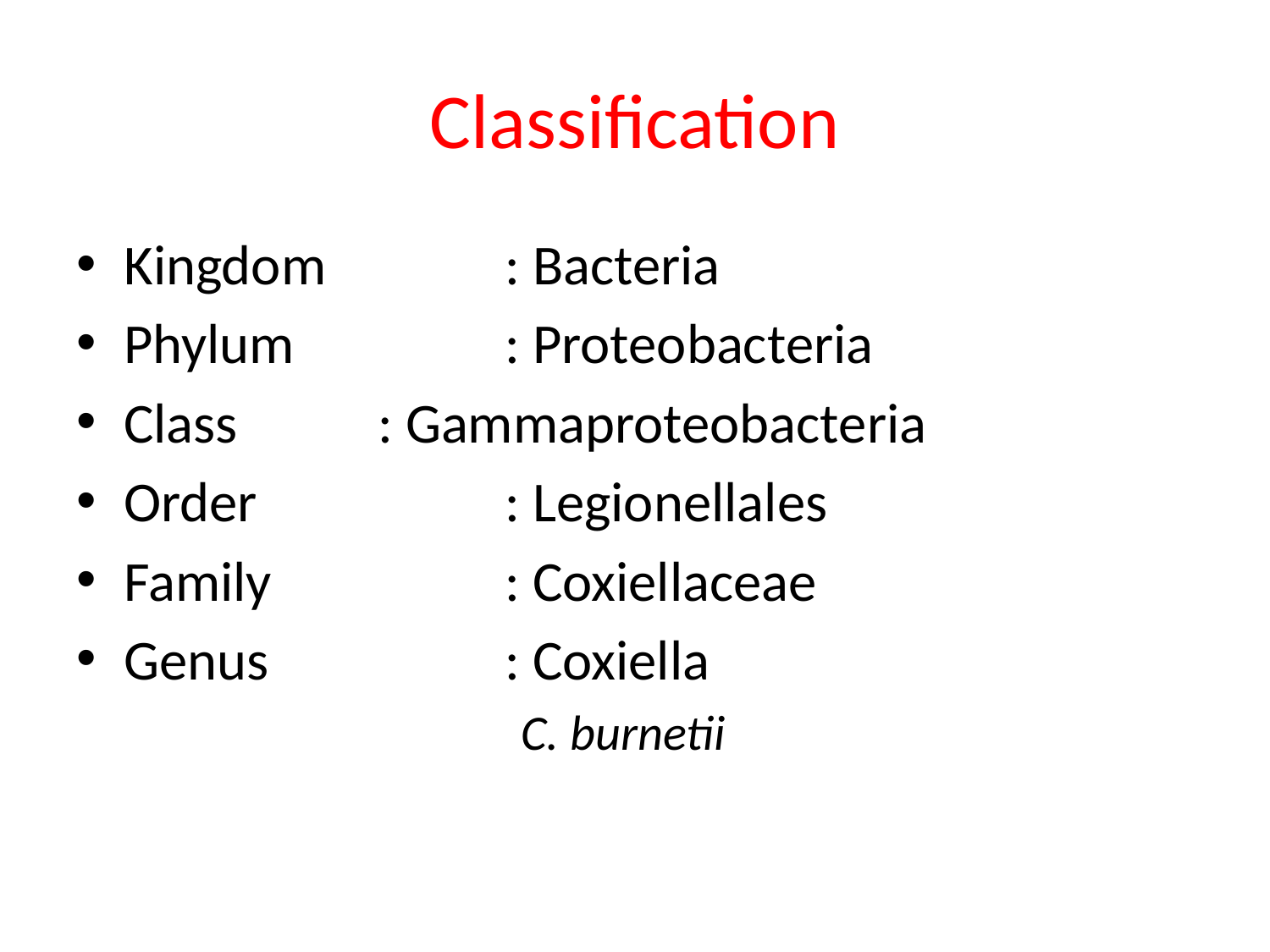

# Classification
Kingdom		: Bacteria
Phylum		: Proteobacteria
Class		: Gammaproteobacteria
Order		: Legionellales
Family		: Coxiellaceae
Genus		: Coxiella
			C. burnetii